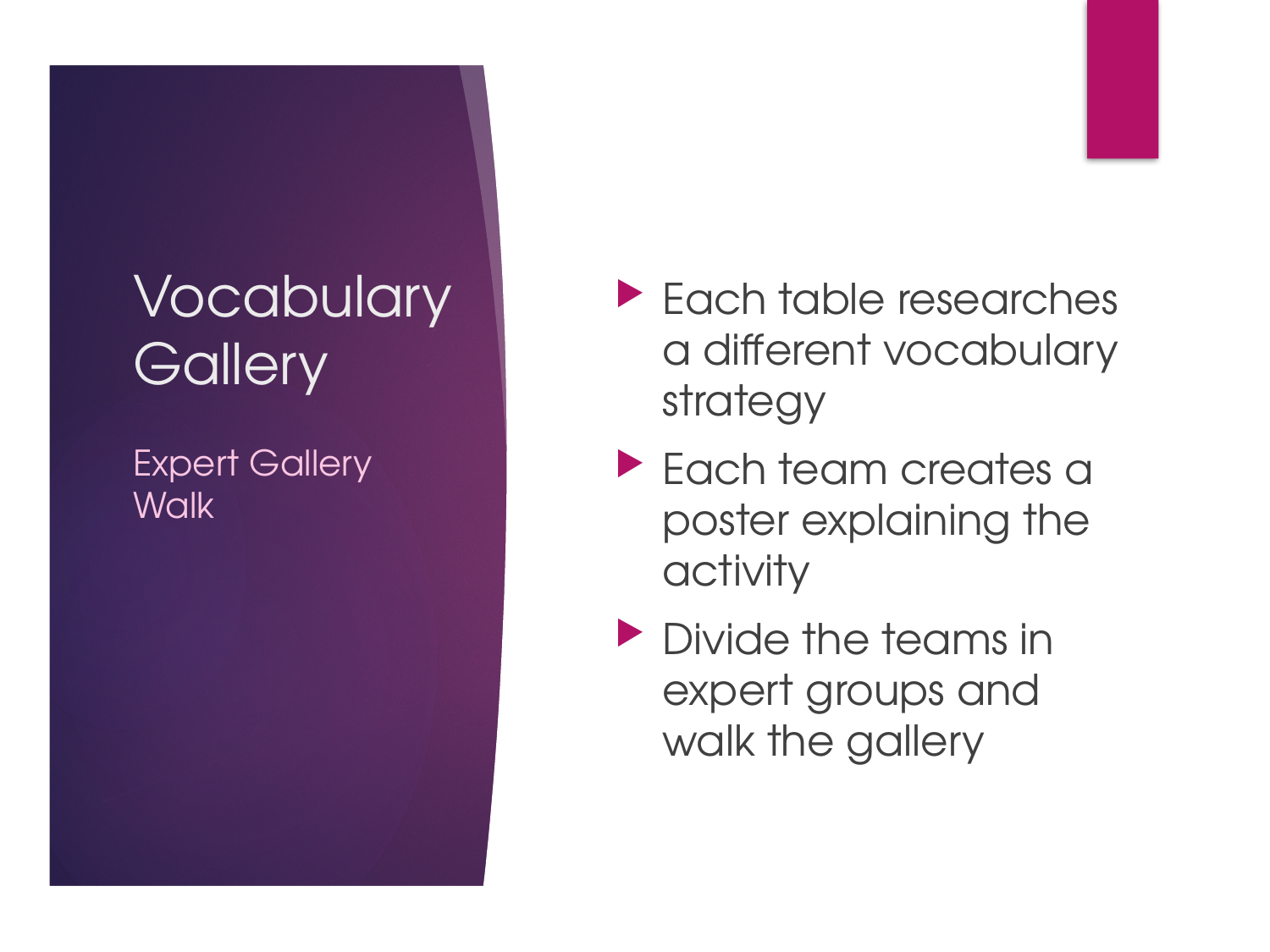

# Vocabulary Gallery
Each table researches a different vocabulary strategy
Each team creates a poster explaining the activity
Divide the teams in expert groups and walk the gallery
Expert Gallery Walk